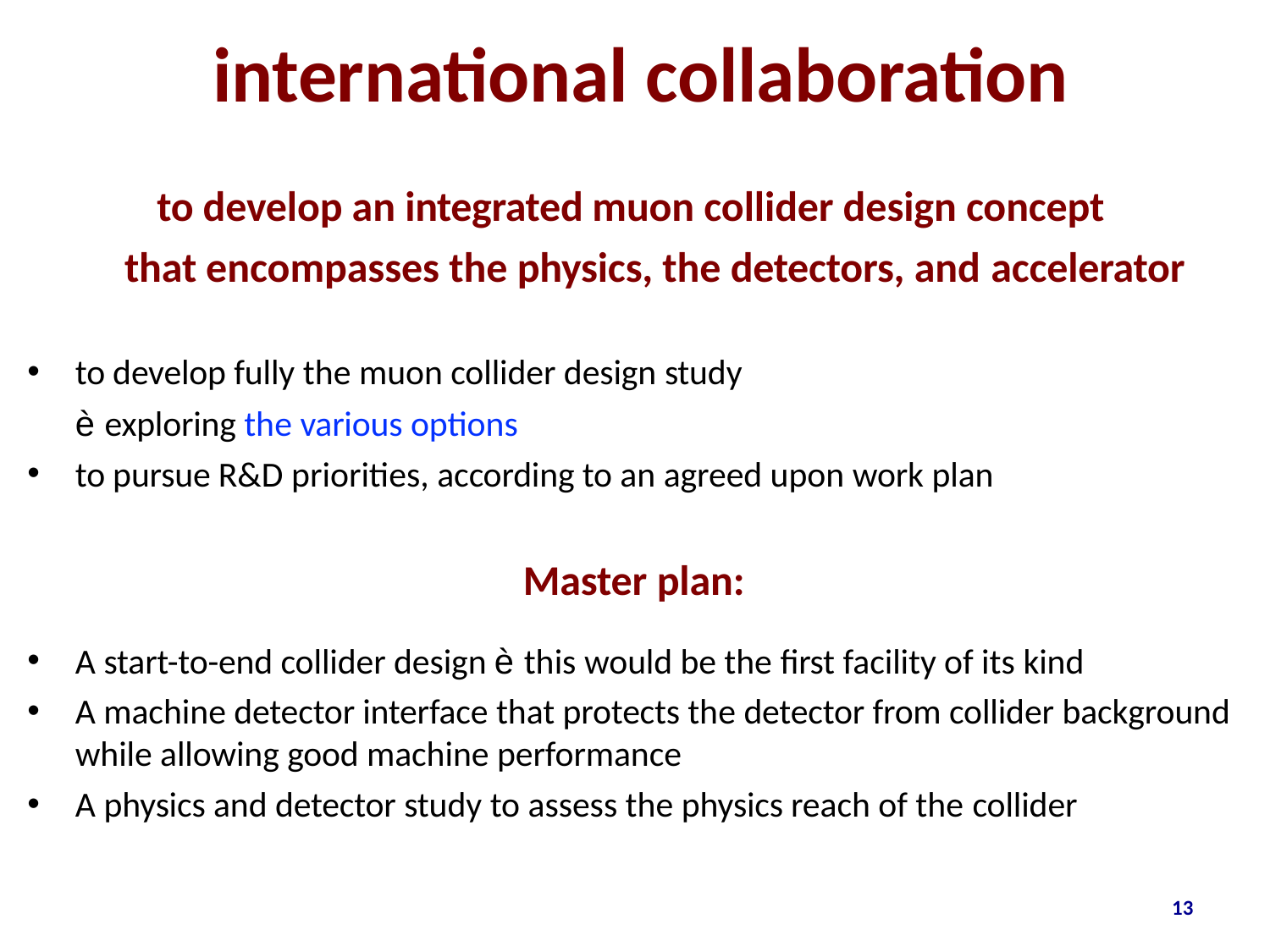

# international collaboration
to develop an integrated muon collider design concept  that encompasses the physics, the detectors, and accelerator

to develop fully the muon collider design study
è exploring the various options
to pursue R&D priorities, according to an agreed upon work plan

Master plan:
A start-to-end collider design è this would be the first facility of its kind
A machine detector interface that protects the detector from collider background  while allowing good machine performance
A physics and detector study to assess the physics reach of the collider
13